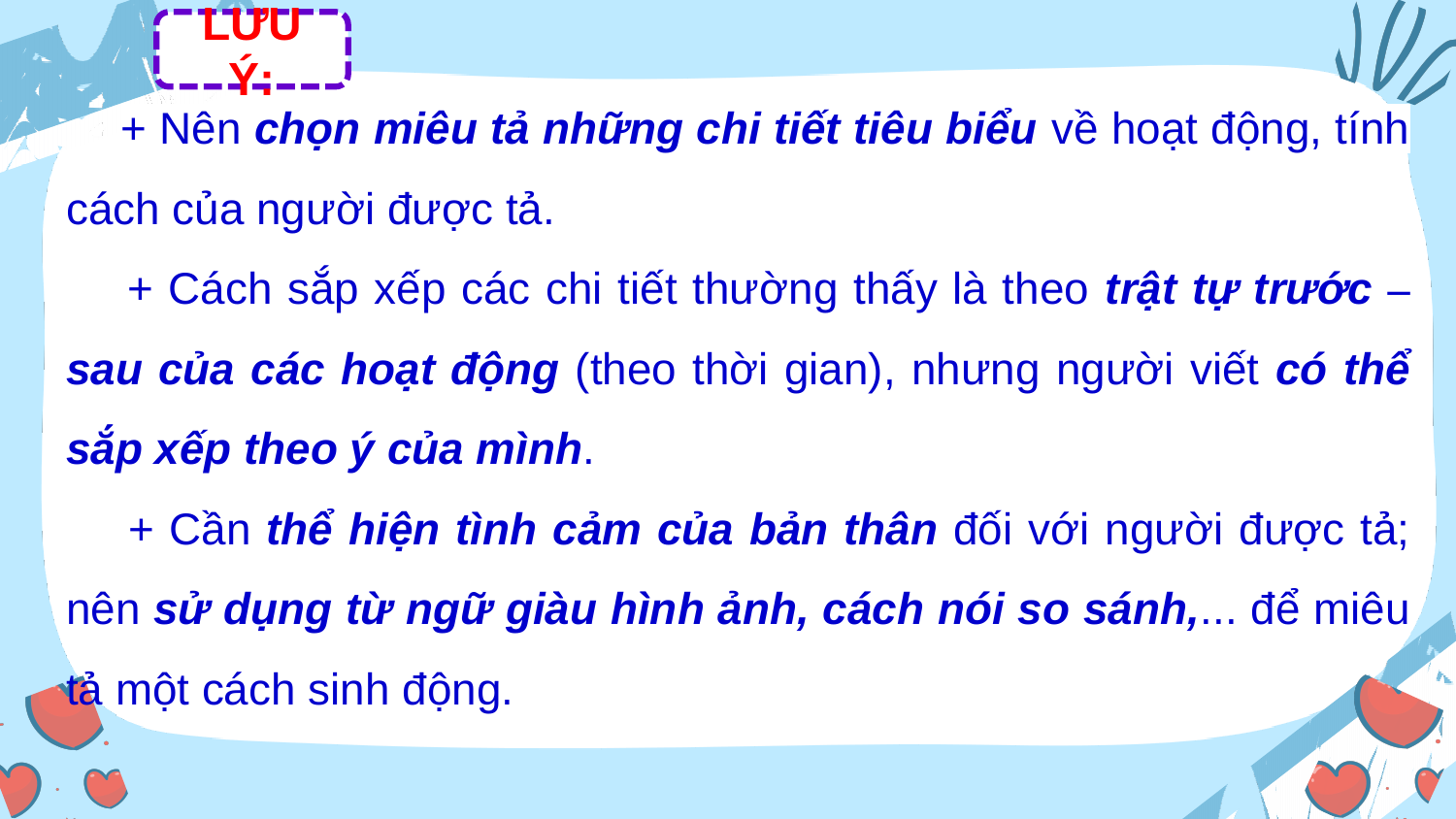

LƯU Ý:

    + Nên chọn miêu tả những chi tiết tiêu biểu về hoạt động, tính cách của người được tả.
    + Cách sắp xếp các chi tiết thường thấy là theo trật tự trước – sau của các hoạt động (theo thời gian), nhưng người viết có thể sắp xếp theo ý của mình.
    + Cần thể hiện tình cảm của bản thân đối với người được tả; nên sử dụng từ ngữ giàu hình ảnh, cách nói so sánh,... để miêu tả một cách sinh động.